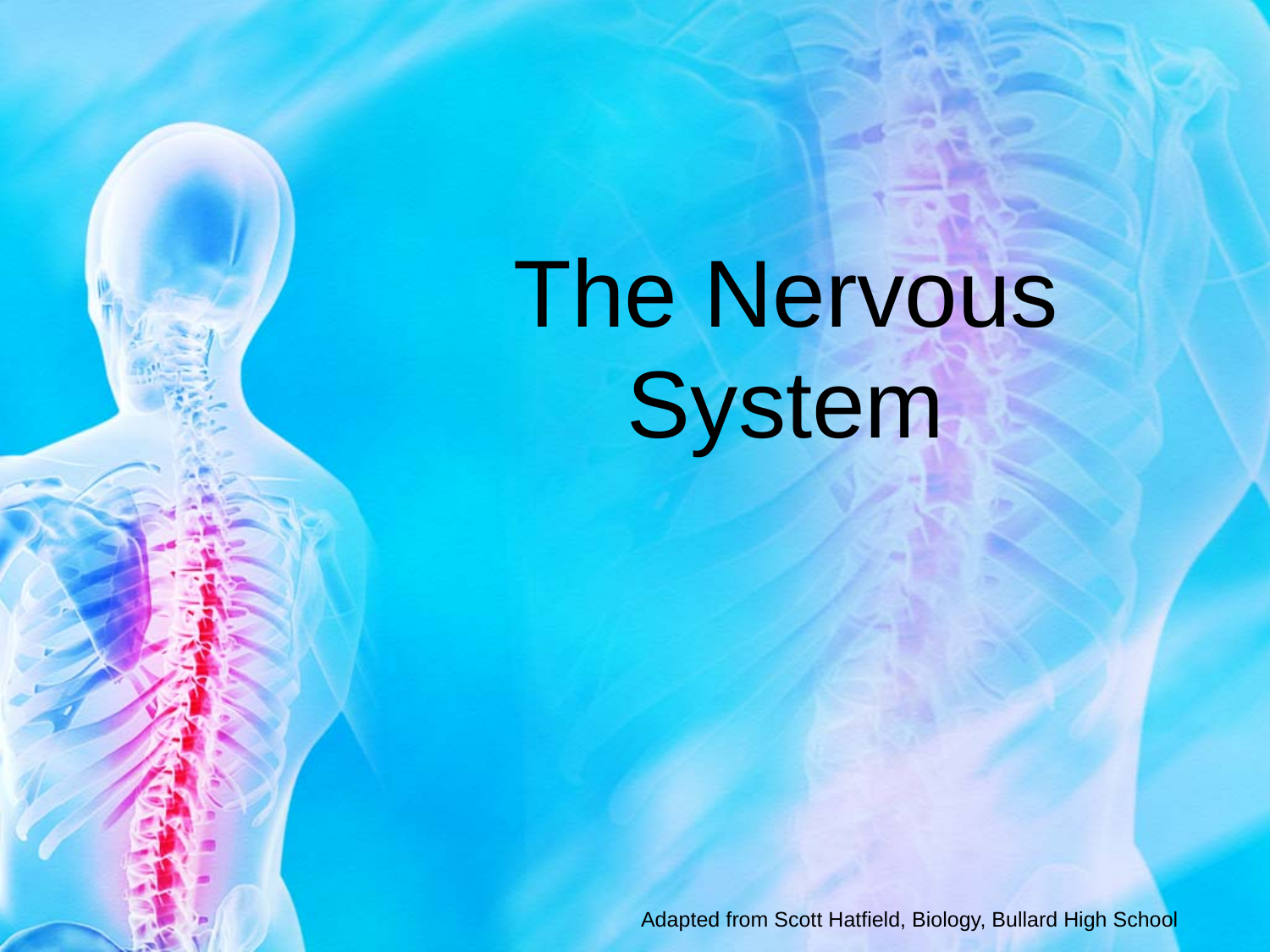

# The Nervous System
Adapted from Scott Hatfield, Biology, Bullard High School